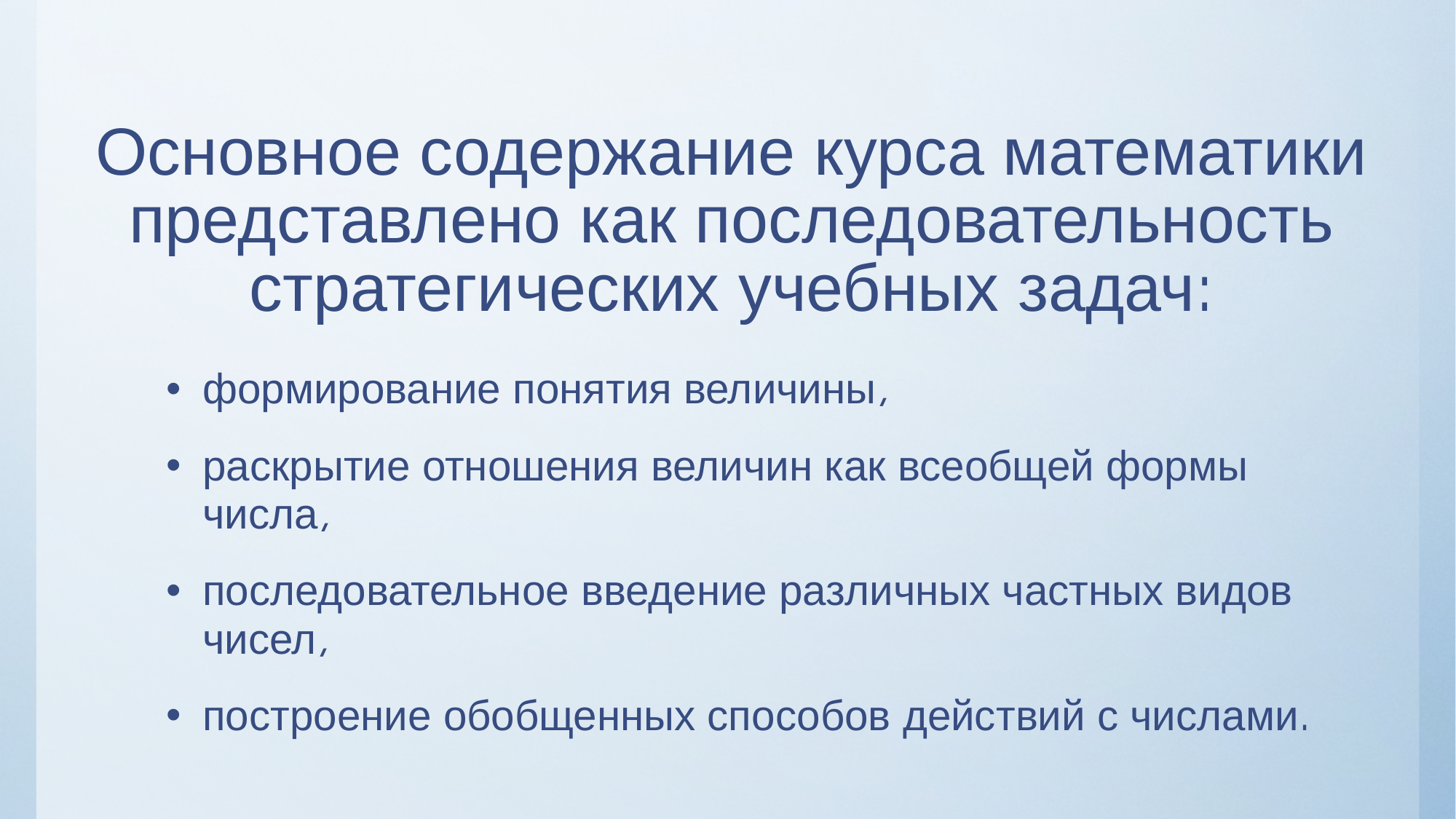

# Основное содержание курса математики представлено как последовательность стратегических учебных задач:
формирование понятия величины,
раскрытие отношения величин как всеобщей формы числа,
последовательное введение различных частных видов чисел,
построение обобщенных способов действий с числами.